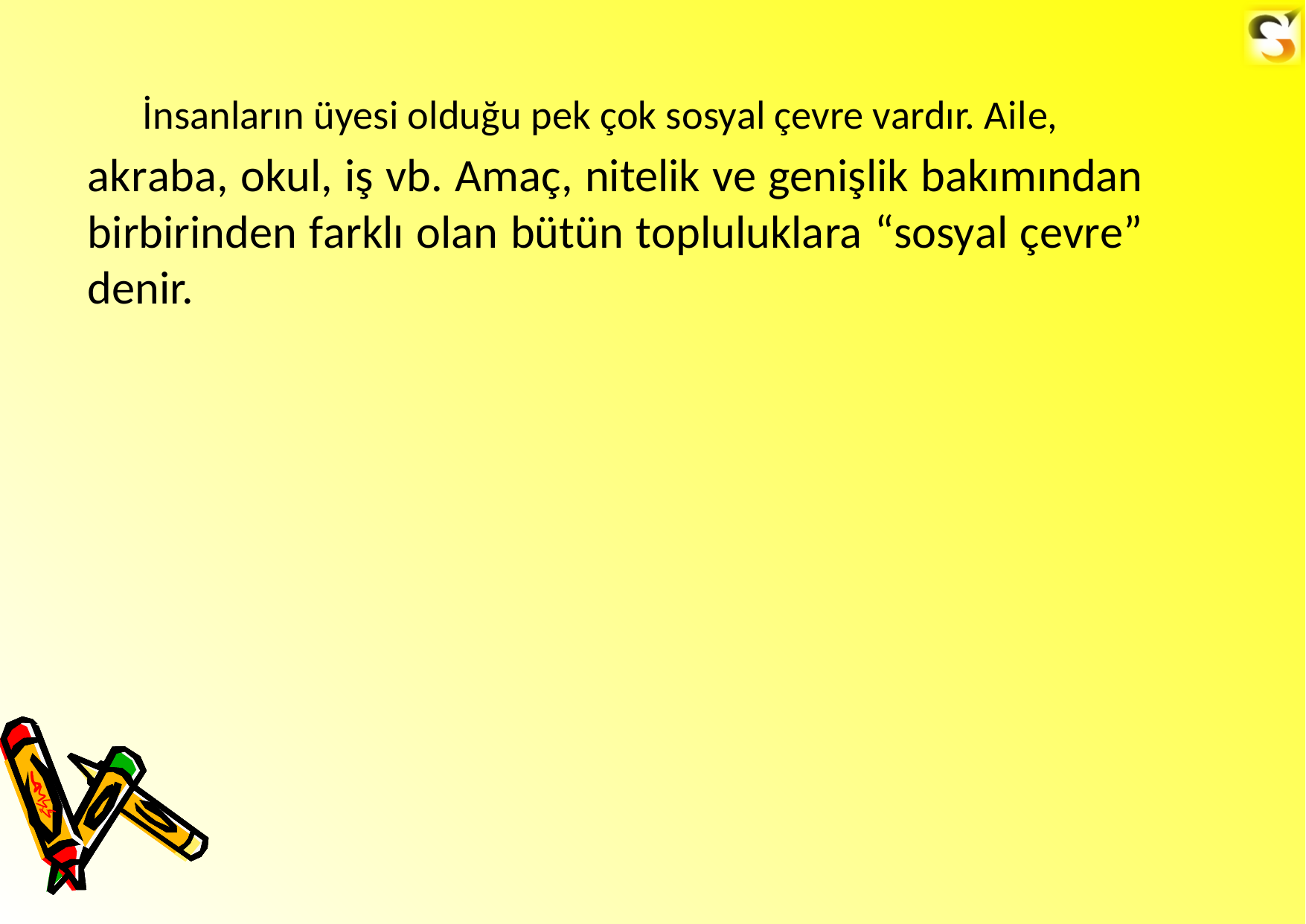

İnsanların üyesi olduğu pek çok sosyal çevre vardır. Aile,
akraba, okul, iş vb. Amaç, nitelik ve genişlik bakımından birbirinden farklı olan bütün topluluklara “sosyal çevre” denir.